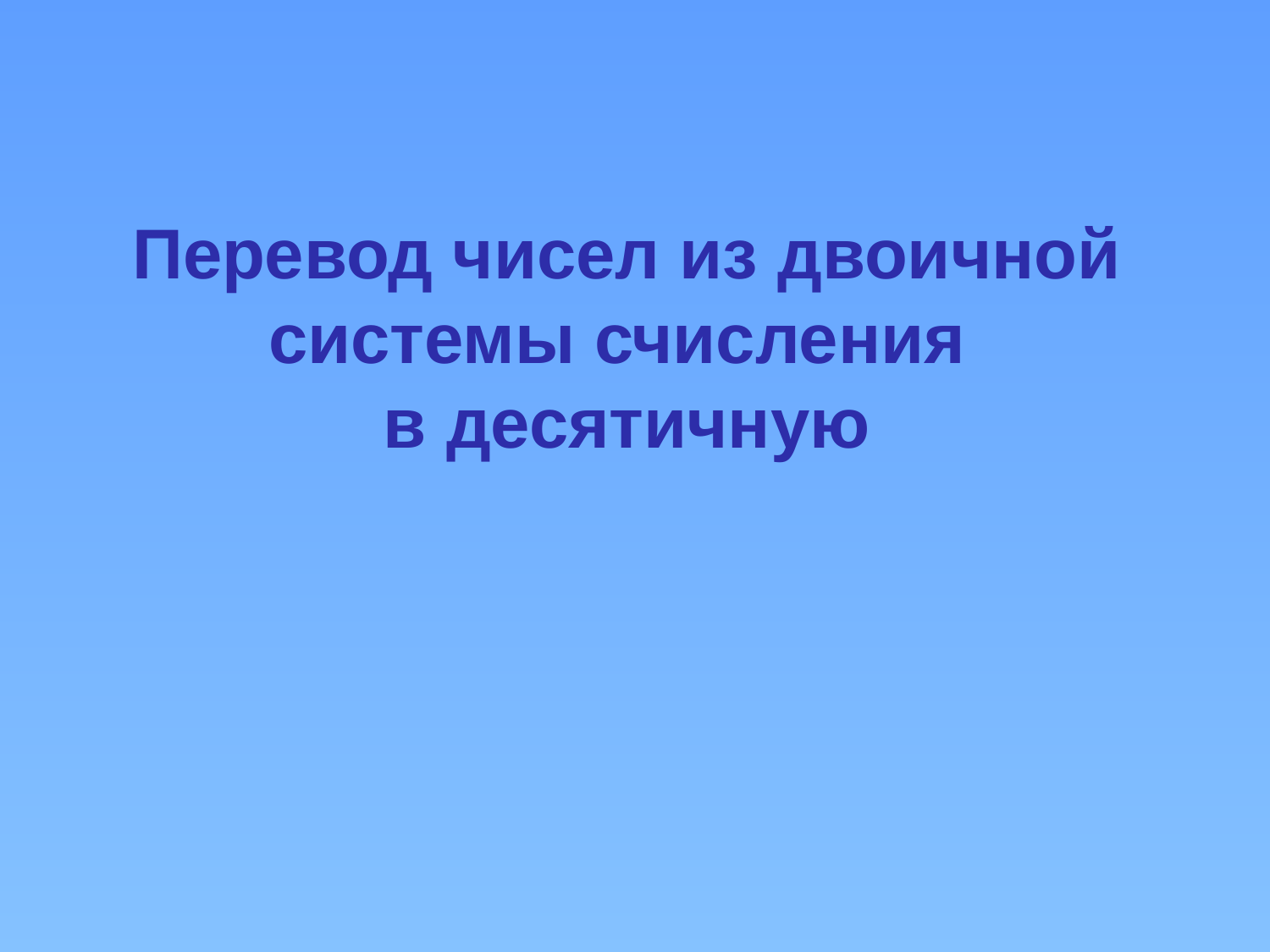

Перевод чисел из двоичной системы счисления
в десятичную